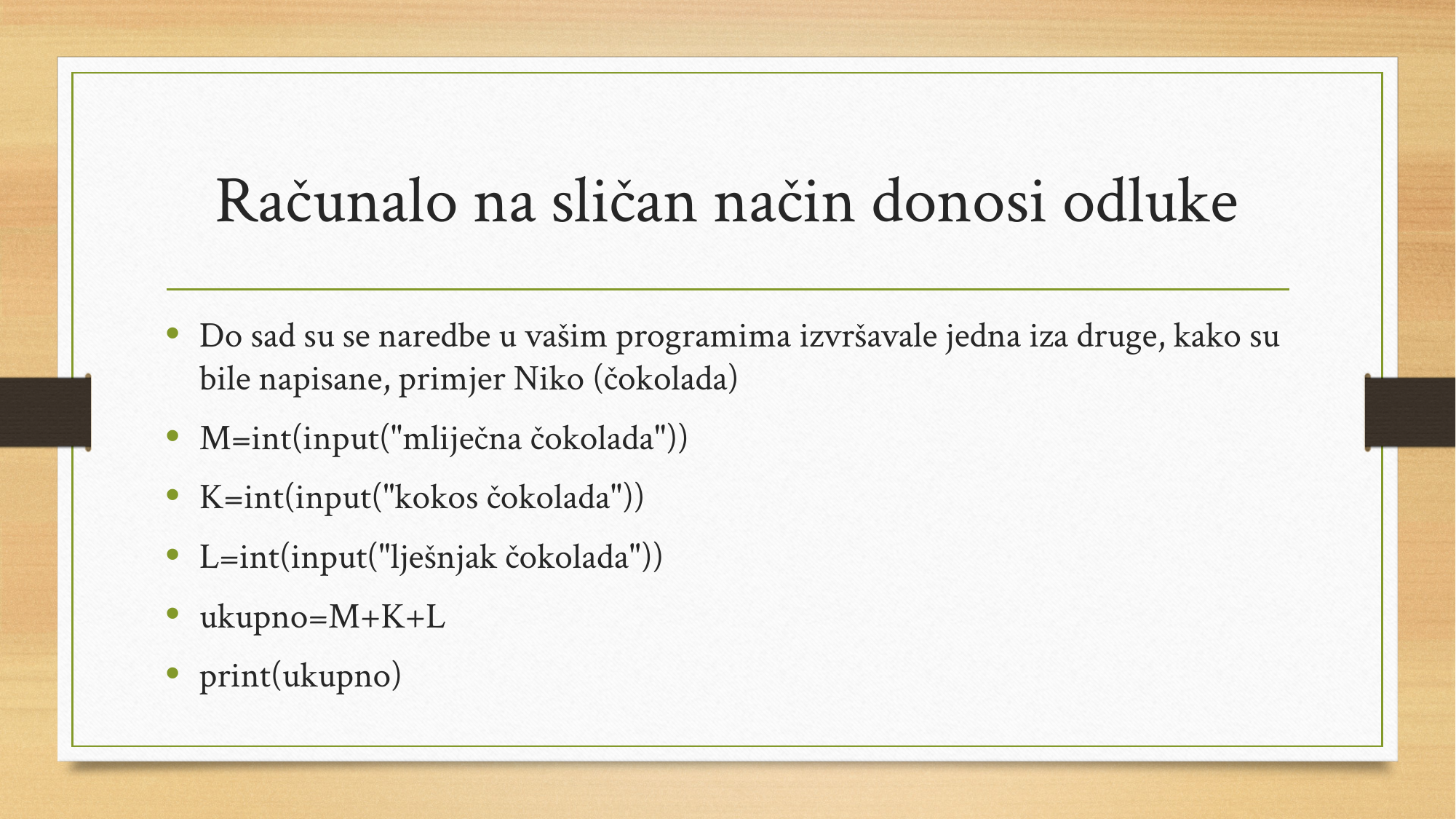

# Računalo na sličan način donosi odluke
Do sad su se naredbe u vašim programima izvršavale jedna iza druge, kako su bile napisane, primjer Niko (čokolada)
M=int(input("mliječna čokolada"))
K=int(input("kokos čokolada"))
L=int(input("lješnjak čokolada"))
ukupno=M+K+L
print(ukupno)